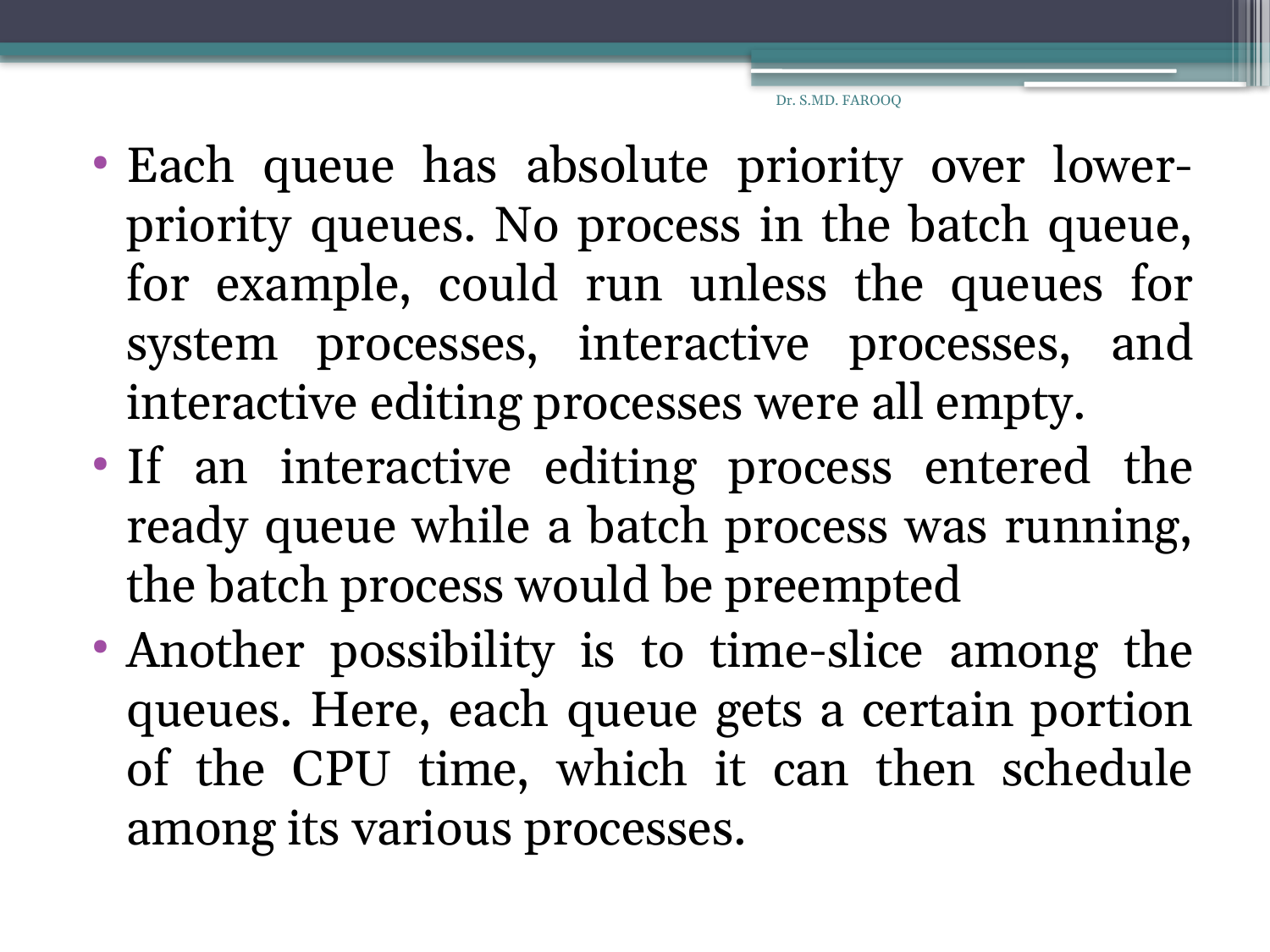

Dr. S.MD. FAROOQ
Each queue has absolute priority over lower-priority queues. No process in the batch queue, for example, could run unless the queues for system processes, interactive processes, and interactive editing processes were all empty.
If an interactive editing process entered the ready queue while a batch process was running, the batch process would be preempted
Another possibility is to time-slice among the queues. Here, each queue gets a certain portion of the CPU time, which it can then schedule among its various processes.